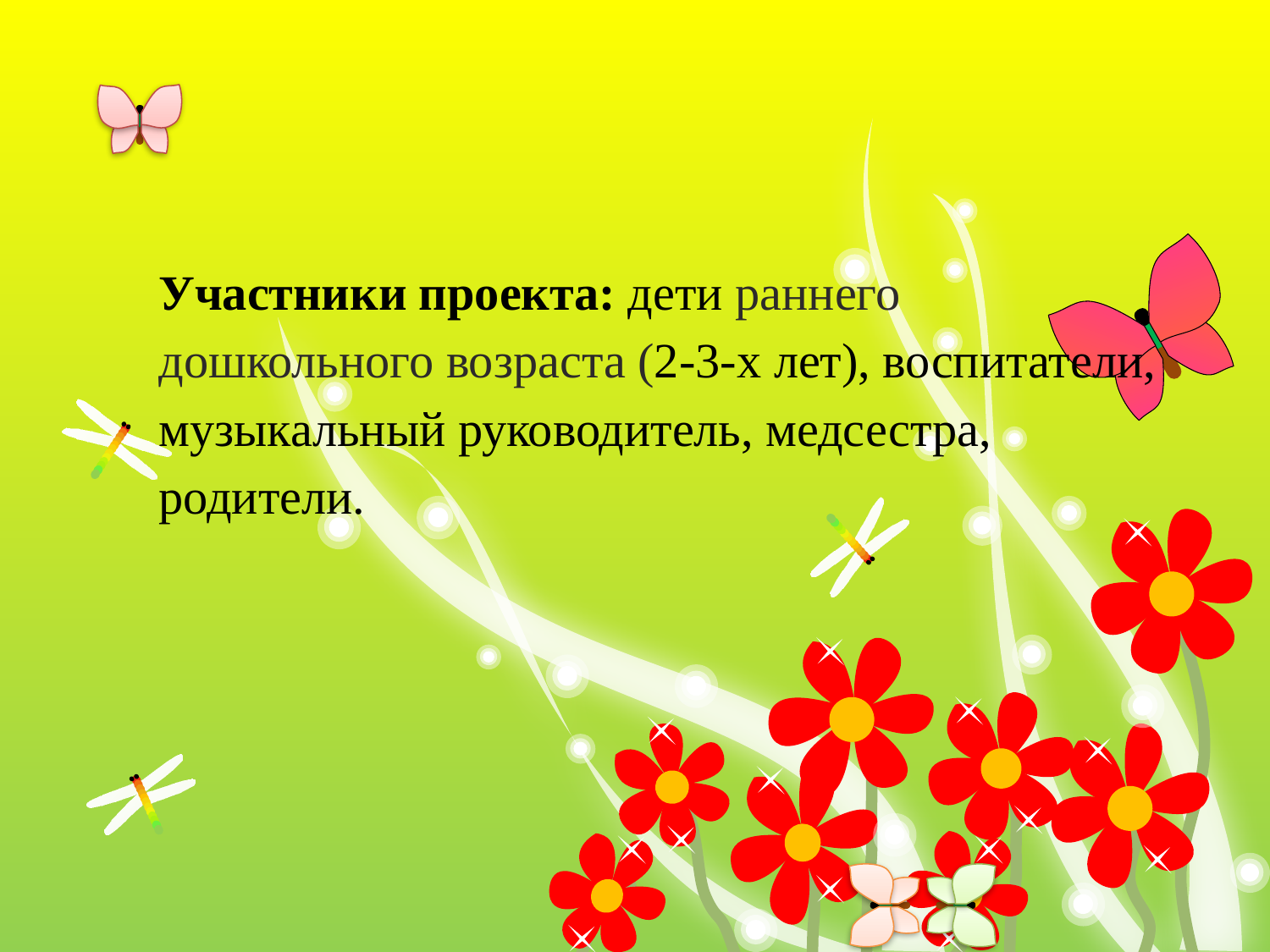

Участники проекта: дети раннего дошкольного возраста (2-3-х лет), воспитатели, музыкальный руководитель, медсестра, родители.